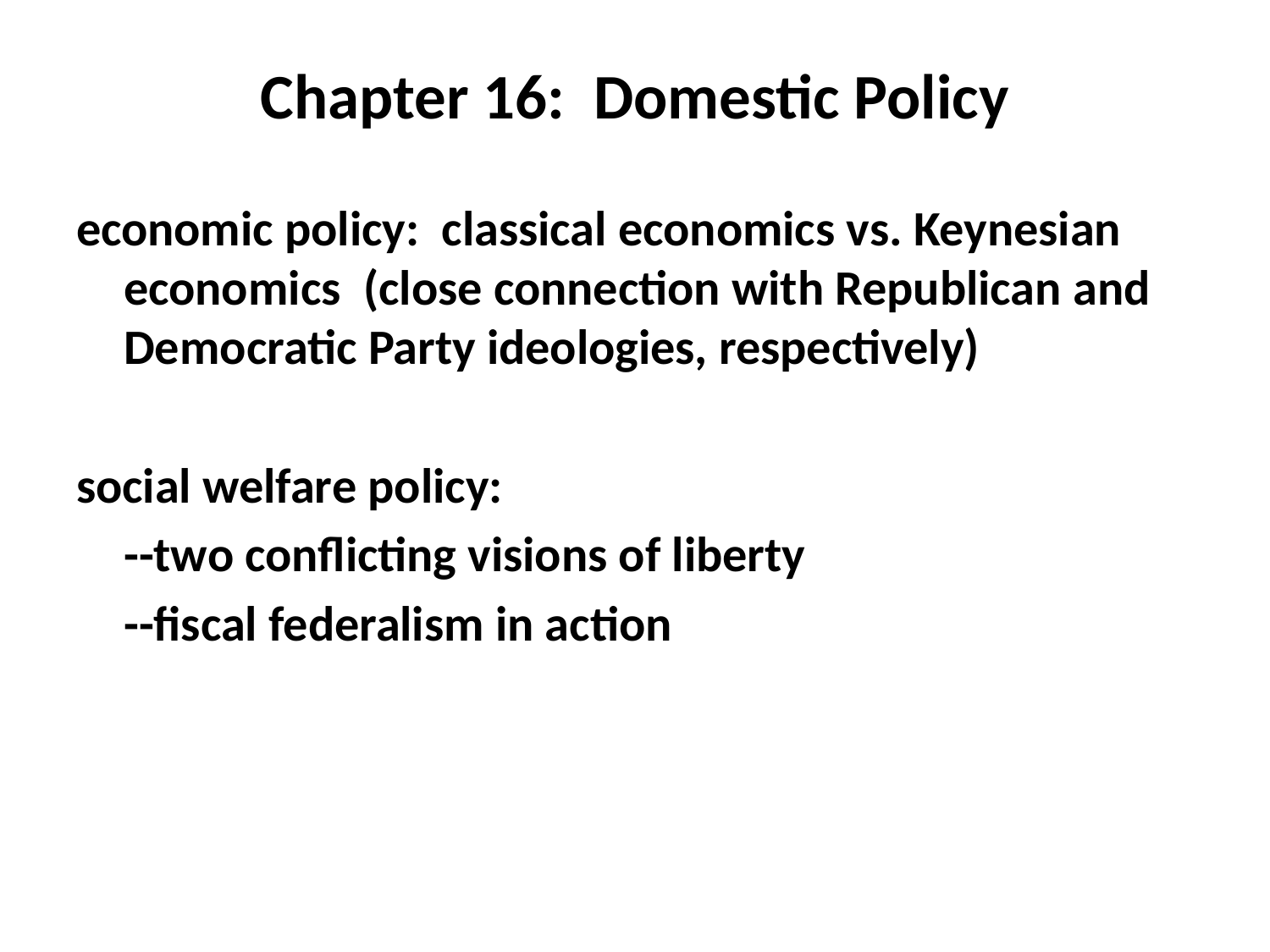

# Chapter 16:  Domestic Policy
economic policy:  classical economics vs. Keynesian economics  (close connection with Republican and Democratic Party ideologies, respectively)

social welfare policy:
	--two conflicting visions of liberty
	--fiscal federalism in action